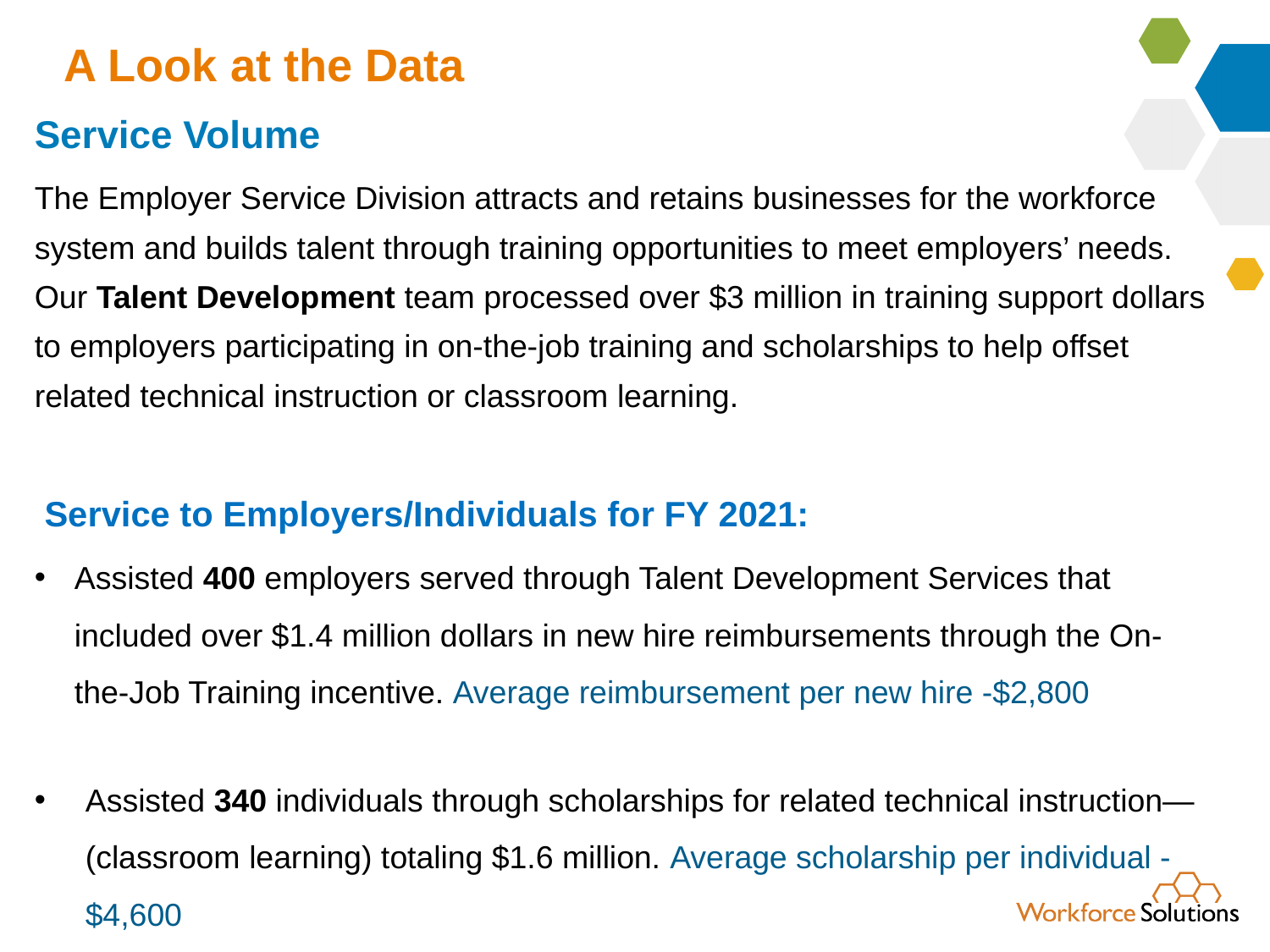

# A Look at the Data
Service Volume
The Employer Service Division attracts and retains businesses for the workforce system and builds talent through training opportunities to meet employers’ needs. Our Talent Development team processed over $3 million in training support dollars to employers participating in on-the-job training and scholarships to help offset related technical instruction or classroom learning.

 Service to Employers/Individuals for FY 2021:
Assisted 400 employers served through Talent Development Services that included over $1.4 million dollars in new hire reimbursements through the On-the-Job Training incentive. Average reimbursement per new hire -$2,800

Assisted 340 individuals through scholarships for related technical instruction—(classroom learning) totaling $1.6 million. Average scholarship per individual - $4,600